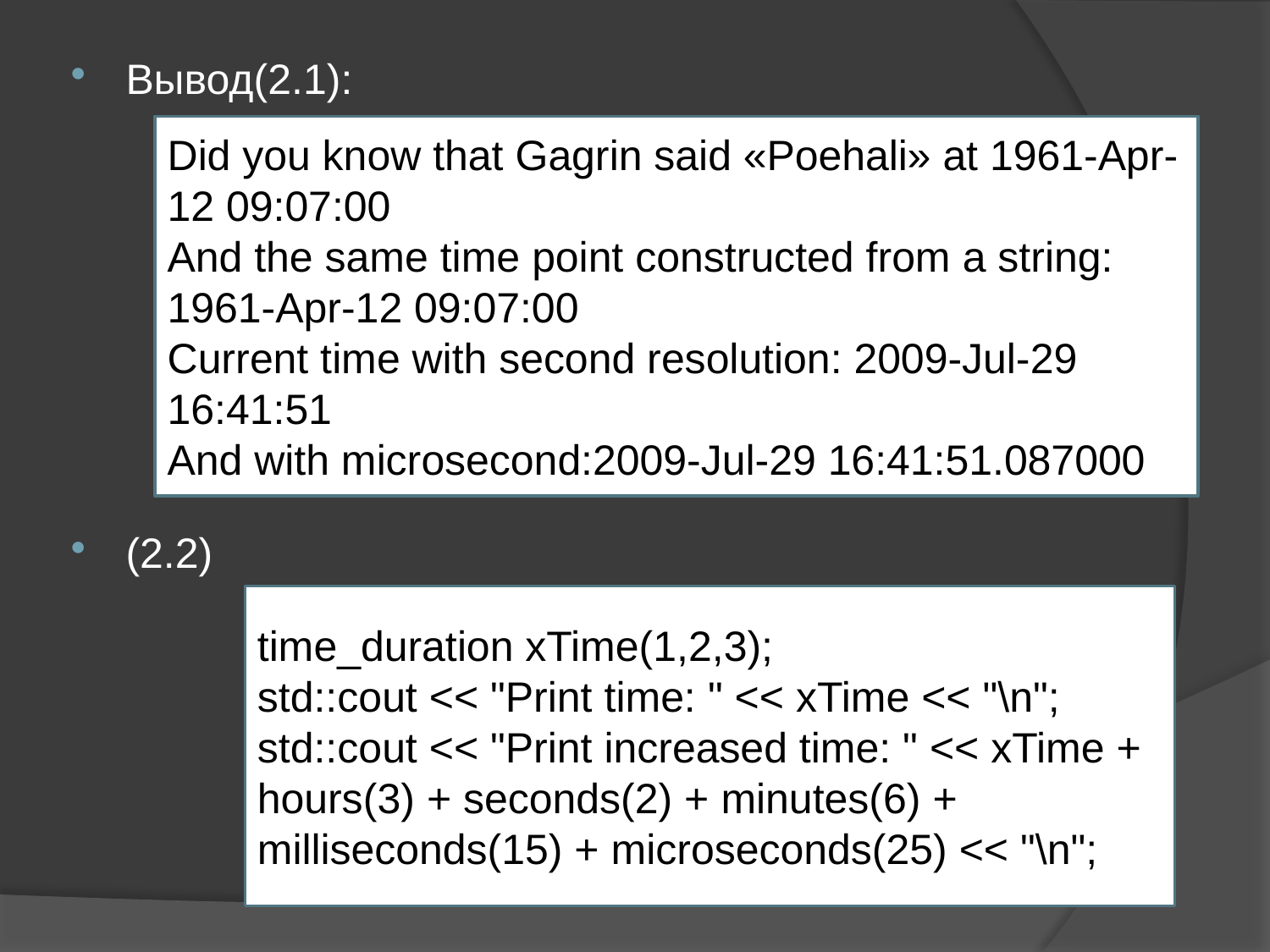

Вывод(2.1):

(2.2)
Did you know that Gagrin said «Poehali» at 1961-Apr-12 09:07:00
And the same time point constructed from a string: 1961-Apr-12 09:07:00
Current time with second resolution: 2009-Jul-29 16:41:51
And with microsecond:2009-Jul-29 16:41:51.087000
time_duration xTime(1,2,3);
std::cout << "Print time: " << xTime << "\n";
std::cout << "Print increased time: " << xTime + hours(3) + seconds(2) + minutes(6) + milliseconds(15) + microseconds(25) << "\n";